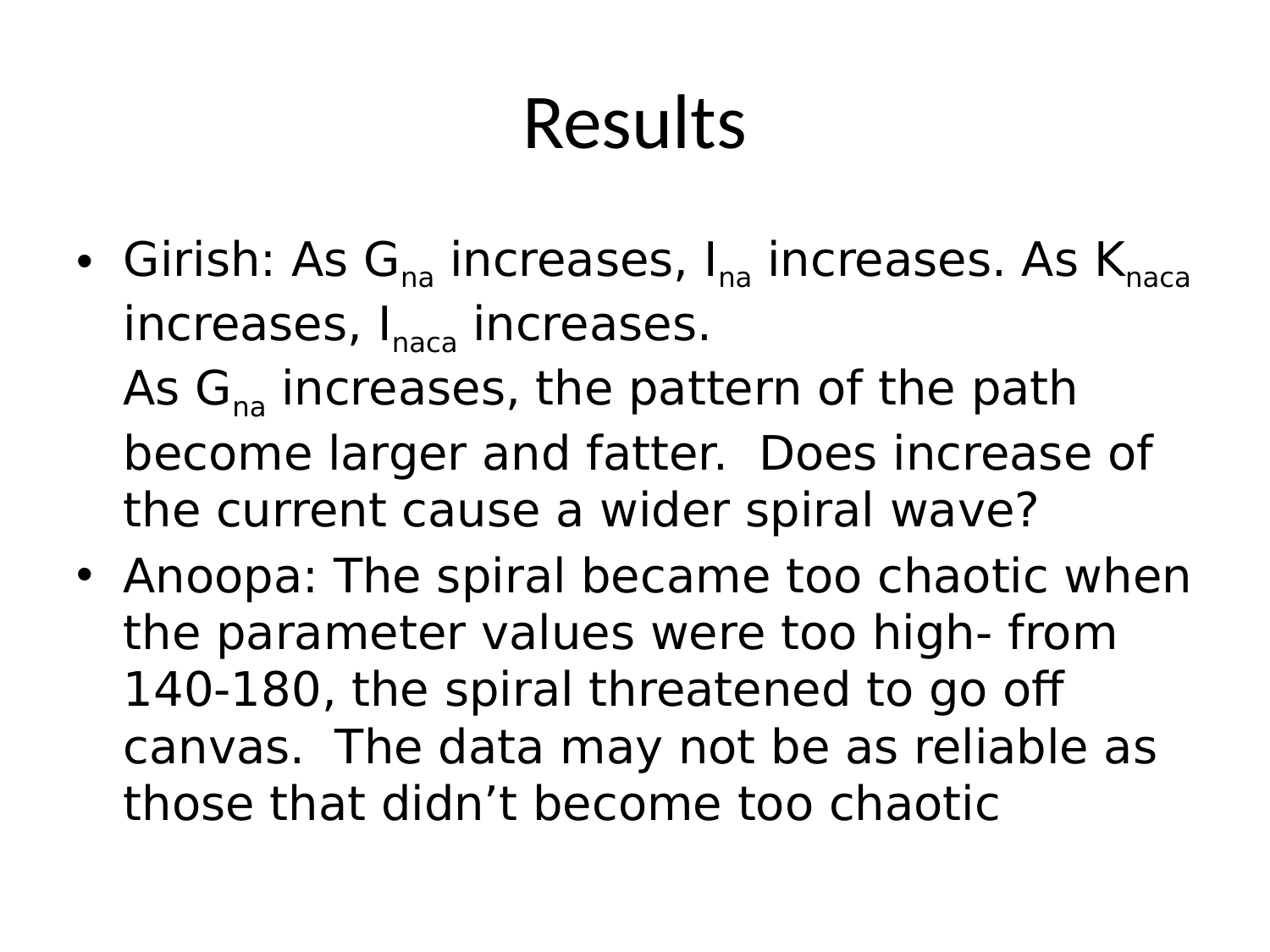

# Results
Girish: As Gna increases, Ina increases. As Knaca increases, Inaca increases.
As Gna increases, the pattern of the path become larger and fatter.  Does increase of the current cause a wider spiral wave?
Anoopa: The spiral became too chaotic when the parameter values were too high- from 140-180, the spiral threatened to go off canvas.  The data may not be as reliable as those that didn’t become too chaotic